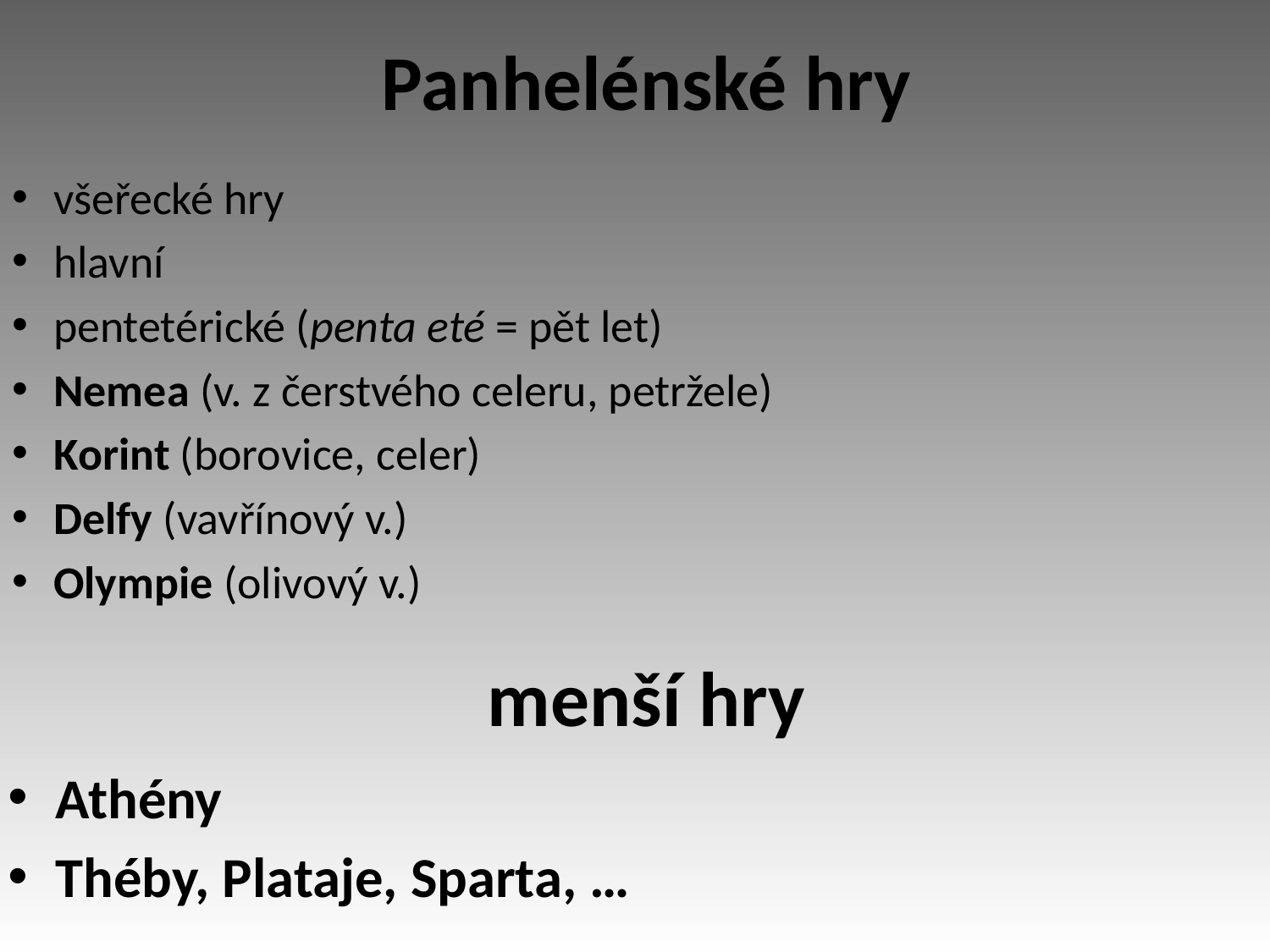

# Panhelénské hry
všeřecké hry
hlavní
pentetérické (penta eté = pět let)
Nemea (v. z čerstvého celeru, petržele)
Korint (borovice, celer)
Delfy (vavřínový v.)
Olympie (olivový v.)
menší hry

Athény
Théby, Plataje, Sparta, …